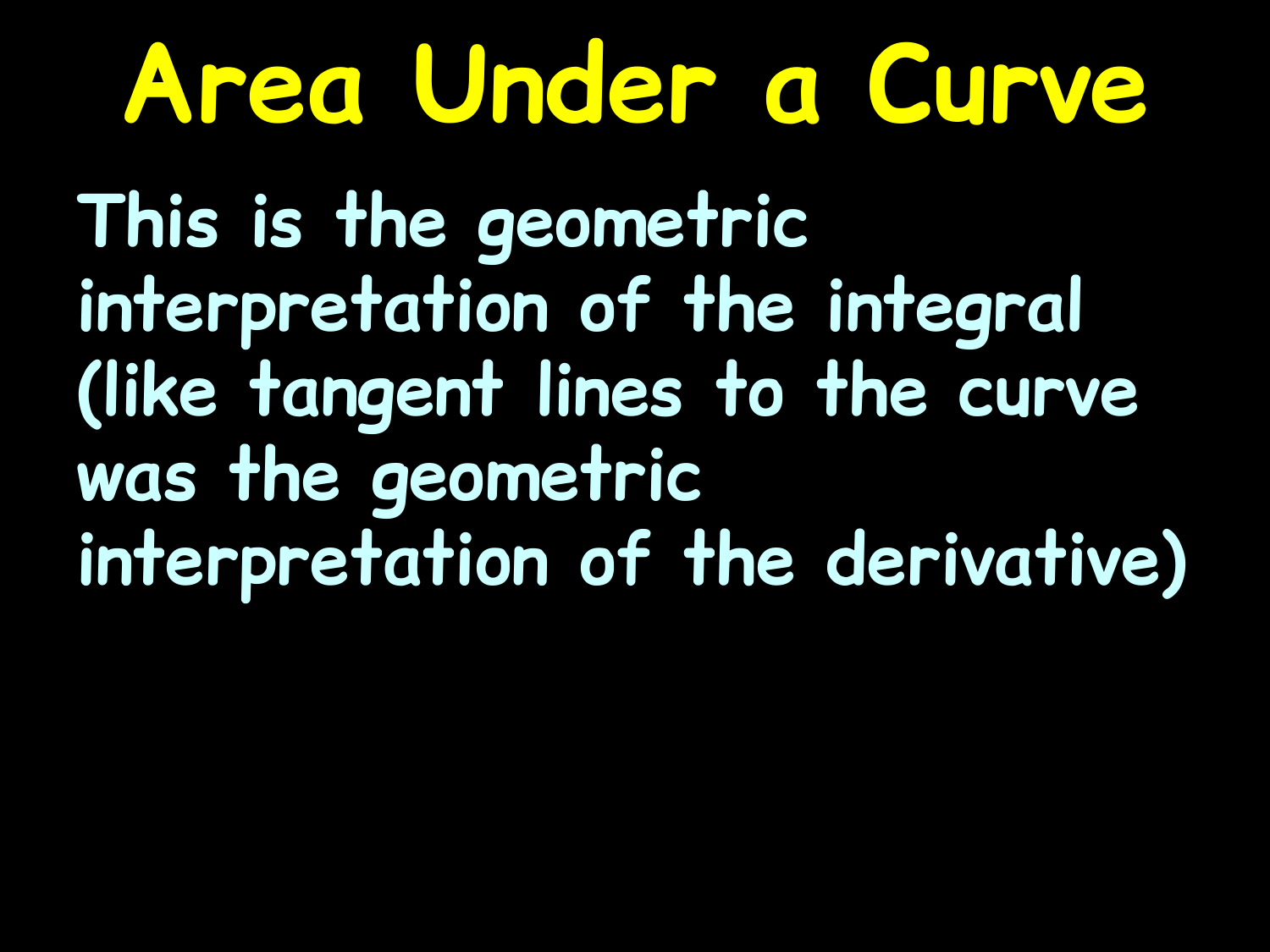

# Area Under a Curve
This is the geometric interpretation of the integral (like tangent lines to the curve was the geometric interpretation of the derivative)